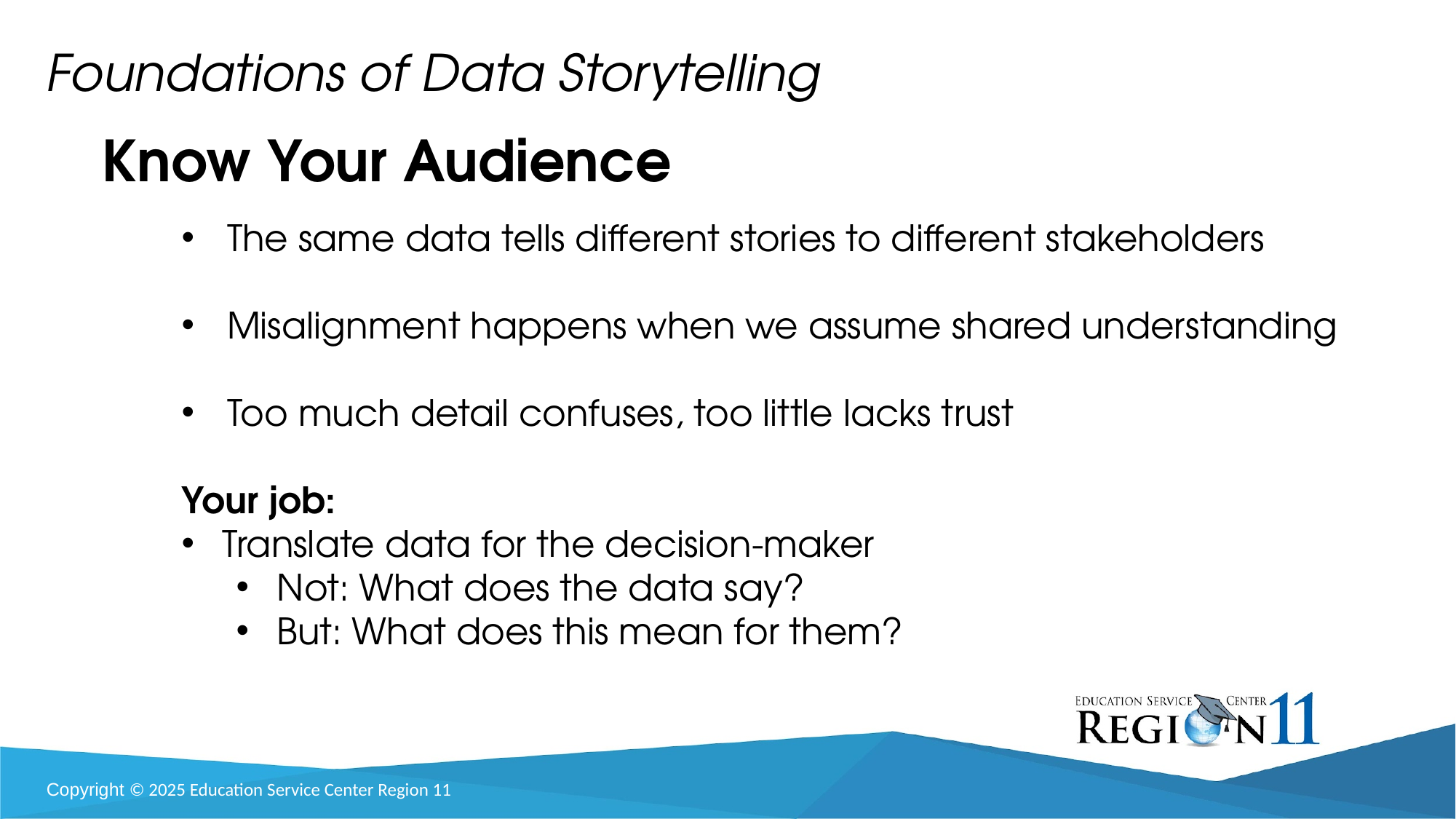

Foundations of Data Storytelling
Know Your Audience
The same data tells different stories to different stakeholders

Misalignment happens when we assume shared understanding

Too much detail confuses, too little lacks trust

Your job:
Translate data for the decision-maker
Not: What does the data say?
But: What does this mean for them?
Copyright © 2025 Education Service Center Region 11